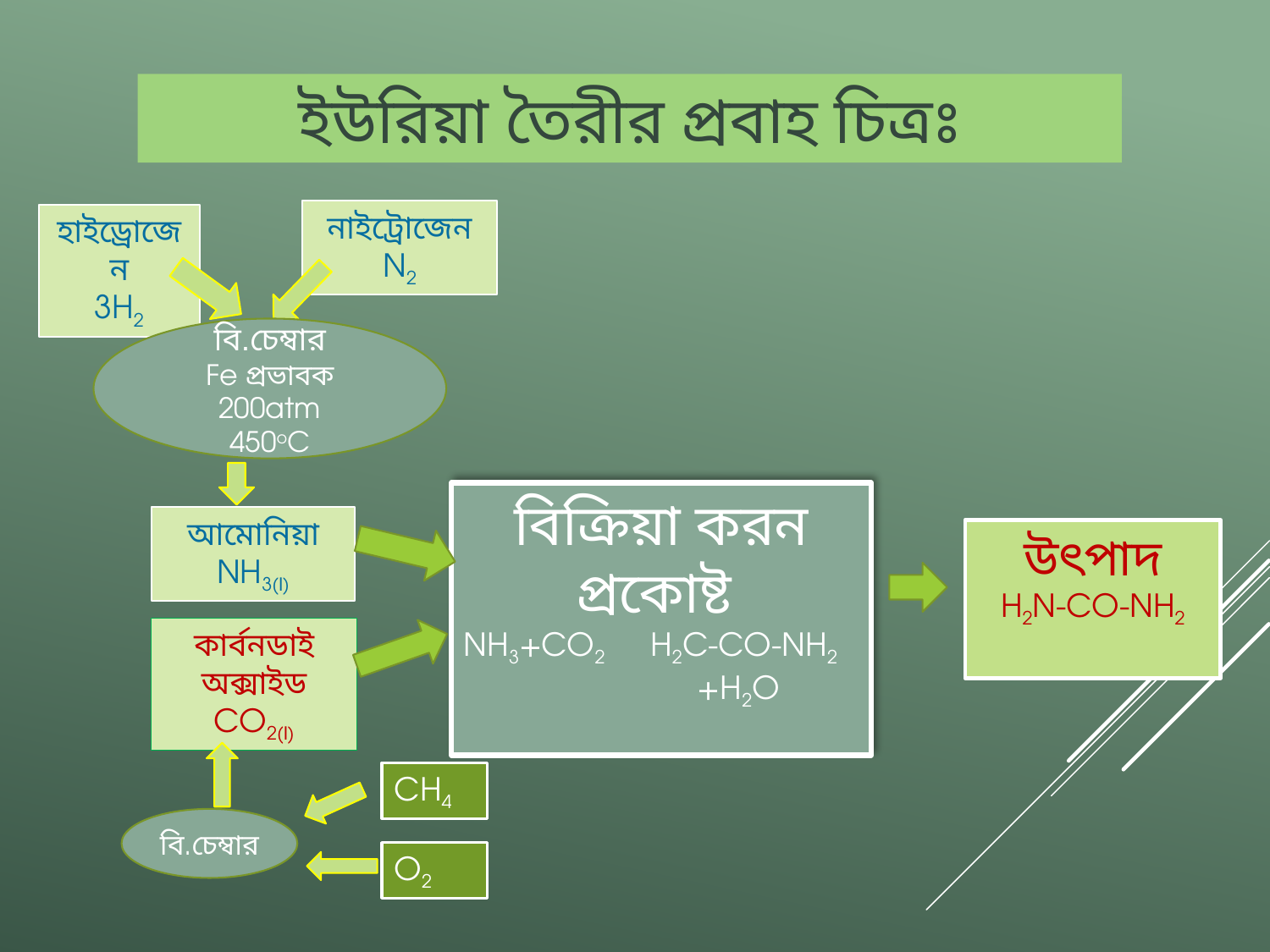

ইউরিয়া তৈরীর প্রবাহ চিত্রঃ
নাইট্রোজেন
N2
হাইড্রোজেন
3H2

বি.চেম্বার
Fe প্রভাবক
200atm
450oC
বিক্রিয়া করন প্রকোষ্ট
NH3+CO2         H2C-CO-NH2
                                              +H2O

আমোনিয়া
NH3(l)
উৎপাদ
H2N-CO-NH2

কার্বনডাই অক্সাইড
CO2(l)

CH4

বি.চেম্বার
O2